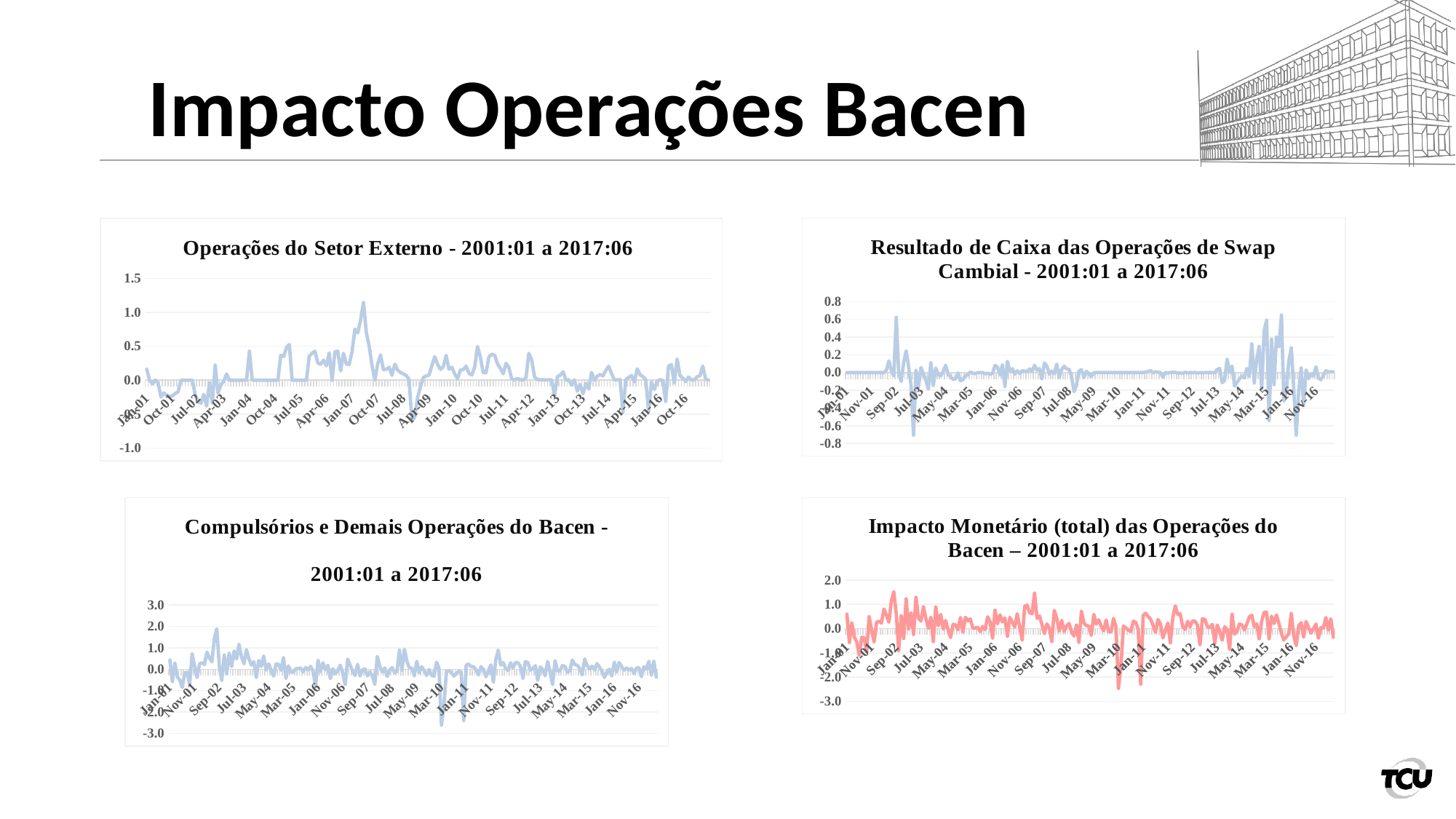

# Impacto Operações Bacen

### Chart: Resultado de Caixa das Operações de Swap Cambial - 2001:01 a 2017:06

| Category |  |
|---|---|
| 36892 | 0.0 |
| 36923 | 0.0 |
| 36951 | 0.0 |
| 36982 | 0.0 |
| 37012 | 0.0 |
| 37043 | 0.0 |
| 37073 | 0.0 |
| 37104 | 0.0 |
| 37135 | 0.0 |
| 37165 | 0.0 |
| 37196 | 0.0 |
| 37226 | 0.0 |
| 37257 | 0.0 |
| 37288 | 0.0 |
| 37316 | 0.0 |
| 37347 | 0.0 |
| 37377 | 0.02750326040636499 |
| 37408 | 0.1313685322986971 |
| 37438 | 0.017647235959545836 |
| 37469 | -0.0364070486659255 |
| 37500 | 0.6225584326318615 |
| 37530 | -0.010801676178398877 |
| 37561 | -0.10084517060826939 |
| 37591 | 0.11465708039114157 |
| 37622 | 0.24452378759806598 |
| 37653 | 0.06150977031594491 |
| 37681 | -0.15287133086112958 |
| 37712 | -0.7078278603974497 |
| 37742 | 0.02482755882255355 |
| 37773 | -0.15989853162586024 |
| 37803 | 0.05721639810975063 |
| 37834 | -0.016529798155349343 |
| 37865 | -0.09247809008197995 |
| 37895 | -0.18639797506006847 |
| 37926 | 0.1096512478800489 |
| 37956 | -0.1459851812496865 |
| 37987 | 0.05027828862642923 |
| 38018 | -0.022837050936664983 |
| 38047 | -0.038764674096005224 |
| 38078 | 0.014105841247672588 |
| 38108 | 0.08112406089218416 |
| 38139 | -0.019718652214703796 |
| 38169 | -0.047139654966320534 |
| 38200 | -0.07734064533727436 |
| 38231 | -0.07151160568250546 |
| 38261 | -0.00433935425118108 |
| 38292 | -0.09454922213980768 |
| 38322 | -0.08078452407682118 |
| 38353 | -0.03627065725810676 |
| 38384 | -0.025955334874337564 |
| 38412 | 0.008147074272053785 |
| 38443 | -0.009202356240864391 |
| 38473 | -0.011544641544265037 |
| 38504 | -0.0022496777018018847 |
| 38534 | -0.0004225832388801641 |
| 38565 | -0.0015873685375045155 |
| 38596 | -0.014780672836856367 |
| 38626 | -0.006807595329363163 |
| 38657 | -0.021929011513401372 |
| 38687 | -0.007927069589781 |
| 38718 | 0.08088193787600473 |
| 38749 | 0.061007639669215276 |
| 38777 | -0.027617773518890044 |
| 38808 | 0.08771899617961858 |
| 38838 | -0.15778511920684093 |
| 38869 | 0.12561810539646404 |
| 38899 | 0.01651512537702668 |
| 38930 | 0.04269114848930146 |
| 38961 | -0.017053862112394062 |
| 38991 | 0.02030809081813896 |
| 39022 | -0.011558853829873966 |
| 39052 | 0.020706626433168382 |
| 39083 | 0.016681758432040738 |
| 39114 | 0.012276519837406763 |
| 39142 | 0.04119022786286463 |
| 39173 | 0.010205019800194715 |
| 39203 | 0.08203368584965029 |
| 39234 | 0.026197388869615198 |
| 39264 | 0.04398191170935008 |
| 39295 | -0.07199323961340329 |
| 39326 | 0.10800460057548336 |
| 39356 | 0.07425623348949742 |
| 39387 | -0.019515445755055302 |
| 39417 | 0.017825891489834773 |
| 39448 | -0.013720195549624952 |
| 39479 | 0.09480929326423912 |
| 39508 | -0.05796041792700496 |
| 39539 | 0.03513393084263639 |
| 39569 | 0.07036378826538169 |
| 39600 | 0.04134431210049552 |
| 39630 | 0.035318481255376816 |
| 39661 | -0.04486686818703576 |
| 39692 | -0.21541214127353478 |
| 39722 | -0.1432926639509516 |
| 39753 | 0.018147739251926823 |
| 39783 | 0.031628476447913965 |
| 39814 | -0.054506054055629784 |
| 39845 | 0.013253874285597461 |
| 39873 | -0.01344544463480977 |
| 39904 | -0.04395806540351732 |
| 39934 | -0.0025183223067271193 |
| 39965 | -0.0004538440637760686 |
| 39995 | -8.330813167686196e-05 |
| 40026 | 0.0 |
| 40057 | 0.0 |
| 40087 | 0.0 |
| 40118 | 0.0 |
| 40148 | 0.0 |
| 40179 | 0.0 |
| 40210 | 0.0 |
| 40238 | 0.0 |
| 40269 | 0.0 |
| 40299 | 0.0 |
| 40330 | 0.0 |
| 40360 | 0.0 |
| 40391 | 0.0 |
| 40422 | 0.0 |
| 40452 | 0.0 |
| 40483 | 0.0 |
| 40513 | 0.0 |
| 40544 | -0.00030123668883668797 |
| 40575 | 0.004851196652824082 |
| 40603 | 0.010166132784750651 |
| 40634 | 0.022719368437843994 |
| 40664 | -0.006235010877621937 |
| 40695 | 0.008540407734489941 |
| 40725 | 0.0029672341632956552 |
| 40756 | -9.093621487344054e-05 |
| 40787 | -0.051782101429692466 |
| 40817 | 0.0010220840481898737 |
| 40848 | -0.005447730981331532 |
| 40878 | -0.0007277981170290897 |
| 40909 | 0.0041848487000640385 |
| 40940 | 0.0018879872451877159 |
| 40969 | -0.007659290042550724 |
| 41000 | -0.0029143742691896536 |
| 41030 | -0.011539914983246573 |
| 41061 | 0.005523023272678667 |
| 41091 | -0.0060728193846591345 |
| 41122 | 0.0012911205594641675 |
| 41153 | -0.0022371451164587912 |
| 41183 | 0.0009183498660226782 |
| 41214 | -0.00583057869639947 |
| 41244 | -0.0011807445509225795 |
| 41275 | -0.0028026810582404533 |
| 41306 | -0.0010765542525430038 |
| 41334 | -0.0009041548526448866 |
| 41365 | -6.126683292809636e-05 |
| 41395 | 0.0 |
| 41426 | 0.0006520857533549769 |
| 41456 | 0.033691545628825315 |
| 41487 | 0.04624702356221543 |
| 41518 | -0.11447155648240008 |
| 41548 | -0.08932920193839972 |
| 41579 | 0.15128437594893684 |
| 41609 | 0.0009122788233742898 |
| 41640 | 0.07289546504815923 |
| 41671 | -0.15338274101015933 |
| 41699 | -0.11332887119909284 |
| 41730 | -0.07191098041335175 |
| 41760 | -0.03965576123606877 |
| 41791 | -0.060739882571921346 |
| 41821 | 0.046077218177285474 |
| 41852 | -0.04397951983711499 |
| 41883 | 0.32363285380741563 |
| 41913 | -0.11827732021871223 |
| 41944 | 0.151793246148899 |
| 41974 | 0.2949474378287901 |
| 42005 | -0.18590659783838526 |
| 42036 | 0.46977613135473284 |
| 42064 | 0.5901066070128087 |
| 42095 | -0.5426487139994458 |
| 42125 | 0.3754936449331431 |
| 42156 | -0.13754223452123238 |
| 42186 | 0.403205619251486 |
| 42217 | 0.28977004723664396 |
| 42248 | 0.6481558940179942 |
| 42278 | -0.318707750744556 |
| 42309 | -0.1999844508849399 |
| 42339 | 0.12989529248174378 |
| 42370 | 0.2790231875944515 |
| 42401 | -0.19418320132393388 |
| 42430 | -0.7064833545237512 |
| 42461 | -0.2036008964508175 |
| 42491 | 0.05022816143345567 |
| 42522 | -0.3715086700198152 |
| 42552 | 0.02892862977737349 |
| 42583 | -0.06883496365325674 |
| 42614 | -0.018056914282663792 |
| 42644 | -0.03855039945756557 |
| 42675 | 0.06328447660071874 |
| 42705 | -0.06156349934496084 |
| 42736 | -0.08114742038876468 |
| 42767 | -0.0332045936449301 |
| 42795 | 0.01949516043400784 |
| 42826 | 0.008771891040690524 |
| 42856 | 0.00962142754775277 |
| 42887 | 0.00853471362370441 |

### Chart: Operações do Setor Externo - 2001:01 a 2017:06

| Category |  |
|---|---|
| 36892 | 0.1621725556946196 |
| 36923 | 0.00015046217082658817 |
| 36951 | -0.05409096682797513 |
| 36982 | 0.0008869305472697897 |
| 37012 | -0.04384685998779825 |
| 37043 | -0.24888832966426994 |
| 37073 | -0.18621639185552583 |
| 37104 | -0.22530628432216285 |
| 37135 | -0.24278531807560133 |
| 37165 | -0.23097629834507027 |
| 37196 | -0.19540522443980318 |
| 37226 | -0.16966009677163235 |
| 37257 | 9.889864063648779e-05 |
| 37288 | -0.0004243540660471597 |
| 37316 | -0.00022912013373888783 |
| 37347 | -0.00042623791628161167 |
| 37377 | -0.00012766765440620353 |
| 37408 | -0.21733480414533085 |
| 37438 | -0.31449544805300866 |
| 37469 | -0.3396543846717366 |
| 37500 | -0.20911753763335306 |
| 37530 | -0.38080965364519176 |
| 37561 | -0.04273551946908925 |
| 37591 | -0.3346079154519689 |
| 37622 | 0.22228587567920474 |
| 37653 | -0.19153600285797154 |
| 37681 | -0.06535213701594665 |
| 37712 | -0.016382077403375727 |
| 37742 | 0.0927969635225449 |
| 37773 | 0.0008122321285574548 |
| 37803 | -0.0016375025892808568 |
| 37834 | 0.0008405200276781748 |
| 37865 | -0.0003857606955709601 |
| 37895 | -3.793137046642449e-05 |
| 37926 | 0.0006222297549944861 |
| 37956 | 0.0007857619188595314 |
| 37987 | 0.4262140018845955 |
| 38018 | 0.001151521549553587 |
| 38047 | -0.0010846266839315195 |
| 38078 | 0.0001521567502768323 |
| 38108 | 0.0004463752567232425 |
| 38139 | 0.00015632008993620458 |
| 38169 | -0.0015246262801266784 |
| 38200 | -6.826194045159327e-05 |
| 38231 | -0.0008137989873854231 |
| 38261 | -0.000247511140162654 |
| 38292 | 0.00045771274377322854 |
| 38322 | 0.3670561893881159 |
| 38353 | 0.3478408612890561 |
| 38384 | 0.4800811056504952 |
| 38412 | 0.5251059309043669 |
| 38443 | -0.0003609616151997878 |
| 38473 | -6.58247301479303e-05 |
| 38504 | -0.00012243275084939352 |
| 38534 | -0.0008782944126498886 |
| 38565 | 0.000592024348573613 |
| 38596 | -0.0005677734626952089 |
| 38626 | 0.35603942360541785 |
| 38657 | 0.39754695654070465 |
| 38687 | 0.42666208111225334 |
| 38718 | 0.25273235976519676 |
| 38749 | 0.23326532222595558 |
| 38777 | 0.29512818973562355 |
| 38808 | 0.21111691909121377 |
| 38838 | 0.4017936302132742 |
| 38869 | -0.00022777257785451419 |
| 38899 | 0.41953984415121187 |
| 38930 | 0.4274539233746124 |
| 38961 | 0.13812259083512507 |
| 38991 | 0.39539417467822624 |
| 39022 | 0.23788821906997648 |
| 39052 | 0.2311112137071417 |
| 39083 | 0.42381332559486223 |
| 39114 | 0.7517372033938038 |
| 39142 | 0.6969171446657043 |
| 39173 | 0.8871770453051576 |
| 39203 | 1.146024144175864 |
| 39234 | 0.7070758408285199 |
| 39264 | 0.5036548593962453 |
| 39295 | 0.22054184161316545 |
| 39326 | -0.00011474822163485808 |
| 39356 | 0.2401969035293236 |
| 39387 | 0.3708380520341103 |
| 39417 | 0.15477746483866542 |
| 39448 | 0.16054221099046137 |
| 39479 | 0.18781684931648757 |
| 39508 | 0.07250810500908186 |
| 39539 | 0.23600497642104057 |
| 39569 | 0.14680497867287937 |
| 39600 | 0.11295950855863261 |
| 39630 | 0.09251203539941685 |
| 39661 | 0.06909387969682305 |
| 39692 | 0.009472997414435866 |
| 39722 | -0.6008789790635869 |
| 39753 | -0.5436161316036 |
| 39783 | -0.25232356350792734 |
| 39814 | -0.09763669318666653 |
| 39845 | 0.04075788064990255 |
| 39873 | 0.06273105100540542 |
| 39904 | 0.0733901682621714 |
| 39934 | 0.21470132188881436 |
| 39965 | 0.3458515791486816 |
| 39995 | 0.23533341567896993 |
| 40026 | 0.15877427802322258 |
| 40057 | 0.19885341853552568 |
| 40087 | 0.36574480853914704 |
| 40118 | 0.16140565363060266 |
| 40148 | 0.19012685823826225 |
| 40179 | 0.09123641987346157 |
| 40210 | 0.02193624873551453 |
| 40238 | 0.15176017264766714 |
| 40269 | 0.1540772710249013 |
| 40299 | 0.2075749538381264 |
| 40330 | 0.10168573053680054 |
| 40360 | 0.07568765020799308 |
| 40391 | 0.19488874576140006 |
| 40422 | 0.4961315651732603 |
| 40452 | 0.3414896974548481 |
| 40483 | 0.10951342058259042 |
| 40513 | 0.11004360181962897 |
| 40544 | 0.3435535882528124 |
| 40575 | 0.3829097157481074 |
| 40603 | 0.3681030557665651 |
| 40634 | 0.24077116350237165 |
| 40664 | 0.17421147705452808 |
| 40695 | 0.09406653998471065 |
| 40725 | 0.25014383106204874 |
| 40756 | 0.18697644879224926 |
| 40787 | 0.0181312113685278 |
| 40817 | 0.005037231643942672 |
| 40848 | 0.024441400370110153 |
| 40878 | 0.006937808445423639 |
| 40909 | 0.004380427782794581 |
| 40940 | 0.03547004675966116 |
| 40969 | 0.3946840450060867 |
| 41000 | 0.29775883004978243 |
| 41030 | 0.04880593062981041 |
| 41061 | 0.009200768860770212 |
| 41091 | 0.004640428851844252 |
| 41122 | 0.005855055507155417 |
| 41153 | 0.0038162300295508465 |
| 41183 | 0.006130517744823404 |
| 41214 | 0.0065429592179469635 |
| 41244 | -0.22795412440080087 |
| 41275 | 0.05022991293542195 |
| 41306 | 0.07284780204547149 |
| 41334 | 0.12417450877428678 |
| 41365 | 0.0051812008739198934 |
| 41395 | 0.005272023975449573 |
| 41426 | -0.07321381862552105 |
| 41456 | 0.0041148696368006705 |
| 41487 | -0.1627297131139572 |
| 41518 | -0.062429805525052284 |
| 41548 | -0.19785472624565914 |
| 41579 | -0.04989540257048907 |
| 41609 | -0.13079576766456844 |
| 41640 | 0.11478009318315878 |
| 41671 | 0.001079108349902375 |
| 41699 | 0.05642695262713522 |
| 41730 | 0.08385759892884613 |
| 41760 | 0.06125089031949775 |
| 41791 | 0.14577911233295873 |
| 41821 | 0.20338686184437565 |
| 41852 | 0.09846014245134492 |
| 41883 | 0.005207553812140841 |
| 41913 | 0.00544072713542183 |
| 41944 | 0.007559382697649082 |
| 41974 | -0.4705447336221631 |
| 42005 | 0.007591531455218037 |
| 42036 | 0.0393603278230078 |
| 42064 | 0.06861286905737739 |
| 42095 | -0.024434786454198026 |
| 42125 | 0.165770077817476 |
| 42156 | 0.07981964897370558 |
| 42186 | 0.052091767199662325 |
| 42217 | 0.009799884376702584 |
| 42248 | -0.46180522149262454 |
| 42278 | -0.028861583402389094 |
| 42309 | -0.13647030596894427 |
| 42339 | -0.01795462626701741 |
| 42370 | 0.008776994950390834 |
| 42401 | -0.0053906052600303745 |
| 42430 | -0.31394205959548227 |
| 42461 | 0.21000428421741063 |
| 42491 | 0.22804588530491884 |
| 42522 | -0.042508259175496894 |
| 42552 | 0.3131852274722814 |
| 42583 | 0.06912191725593483 |
| 42614 | 0.02790627290265906 |
| 42644 | -0.018949931162456222 |
| 42675 | 0.04673682865101607 |
| 42705 | 0.005624438175899743 |
| 42736 | 0.004234471830769939 |
| 42767 | 0.05002651709797031 |
| 42795 | 0.06405809584212462 |
| 42826 | 0.20828431044067094 |
| 42856 | 0.012126819350273968 |
| 42887 | 0.003423623574644391 |

### Chart: Compulsórios e Demais Operações do Bacen -
2001:01 a 2017:06

| Category |  |
|---|---|
| 36892 | 0.4291573461388352 |
| 36923 | -0.5747742042002363 |
| 36951 | 0.29230363785386004 |
| 36982 | -0.3507707672139041 |
| 37012 | -0.513446862714255 |
| 37043 | -0.8552102548770426 |
| 37073 | -0.17299945441046188 |
| 37104 | -0.14531464982854014 |
| 37135 | -0.7123089639373901 |
| 37165 | 0.7168757824342707 |
| 37196 | 0.139963428612956 |
| 37226 | -0.3835149132691093 |
| 37257 | 0.25387453562962825 |
| 37288 | 0.30340853531569134 |
| 37316 | 0.22239805406718766 |
| 37347 | 0.8053116174344134 |
| 37377 | 0.5297098239373226 |
| 37408 | 0.34829780437277846 |
| 37438 | 1.4288734224246145 |
| 37469 | 1.8943459091634376 |
| 37500 | 0.18884932722307923 |
| 37530 | -0.5177258138618827 |
| 37561 | 0.6682157424256541 |
| 37591 | -0.1924594733525299 |
| 37622 | 0.75667318457459 |
| 37653 | 0.12516299616199372 |
| 37681 | 0.8597236166547139 |
| 37712 | 0.48228686626643497 |
| 37742 | 1.16962409051498 |
| 37773 | 0.5859614862628547 |
| 37803 | 0.2562981880871279 |
| 37834 | 0.9188643832529264 |
| 37865 | 0.4926912286133082 |
| 37895 | 0.19725902929680603 |
| 37926 | 0.3572456457592898 |
| 37956 | -0.38976249375137484 |
| 37987 | 0.4108789252960871 |
| 38018 | 0.13757574788460197 |
| 38047 | 0.6215897930694086 |
| 38078 | -0.033788793338057885 |
| 38108 | 0.25451798411720267 |
| 38139 | -0.04846756874446289 |
| 38169 | -0.32185427859303306 |
| 38200 | 0.24949246629845886 |
| 38231 | 0.22973500680604853 |
| 38261 | -0.046226172341195006 |
| 38292 | 0.5502878331520885 |
| 38322 | -0.43307895355705167 |
| 38353 | 0.15782063187370848 |
| 38384 | -0.13381064195753767 |
| 38412 | -0.13681633429507026 |
| 38443 | 0.02405489001355695 |
| 38473 | 0.03385273122464138 |
| 38504 | 0.0585767278371436 |
| 38534 | -0.12462867799641106 |
| 38565 | 0.0856137238290568 |
| 38596 | -0.025826411423003445 |
| 38626 | 0.13444015157634134 |
| 38657 | -0.10140495203413273 |
| 38687 | -0.8090707943496318 |
| 38718 | 0.4259152124336728 |
| 38749 | -0.09790352936746374 |
| 38777 | 0.29770803996417733 |
| 38808 | -0.02572538810936957 |
| 38838 | 0.19266113986561795 |
| 38869 | -0.43938962296163003 |
| 38899 | 0.026591136472309956 |
| 38930 | -0.20577552561399956 |
| 38961 | -0.06014675356931781 |
| 38991 | 0.1920070278517727 |
| 39022 | -0.17809532634101036 |
| 39052 | -0.7177735262750463 |
| 39083 | 0.4741958224835764 |
| 39114 | 0.20257506908834327 |
| 39142 | -0.0877074191212363 |
| 39173 | -0.2920722205528907 |
| 39203 | 0.23131199085368084 |
| 39234 | -0.3118058071834554 |
| 39264 | -0.028145316205060028 |
| 39295 | 0.015593157766520052 |
| 39326 | -0.30772362885305504 |
| 39356 | -0.12459018913820129 |
| 39387 | -0.3267920289032409 |
| 39417 | -0.7039884019060635 |
| 39448 | 0.6041181571554279 |
| 39479 | 0.14056882667508416 |
| 39508 | -0.11793839147740477 |
| 39539 | 0.06464962775072346 |
| 39569 | -0.3355757867475751 |
| 39600 | -0.04277000454802725 |
| 39630 | 0.08224085571681028 |
| 39661 | -0.1641126621055105 |
| 39692 | -0.09798144525309761 |
| 39722 | 0.8932117304586762 |
| 39753 | -0.04255790995792534 |
| 39783 | 0.939584157881569 |
| 39814 | 0.37896090626111684 |
| 39845 | 0.061494855171853394 |
| 39873 | 0.05904467419232555 |
| 39904 | -0.3103031516387862 |
| 39934 | 0.37320237380281474 |
| 39965 | -0.15884286687997645 |
| 39995 | 0.12443228545075063 |
| 40026 | -0.06933923239867344 |
| 40057 | -0.28913570830047974 |
| 40087 | -0.013380476078595873 |
| 40118 | -0.287898000072058 |
| 40148 | -0.32217782276918255 |
| 40179 | 0.3275475685324666 |
| 40210 | 0.05515111284044341 |
| 40238 | -2.6140786697843215 |
| 40269 | -1.7011504711223997 |
| 40299 | -0.10266229885223435 |
| 40330 | -0.06978360252998667 |
| 40360 | -0.14460717165715814 |
| 40391 | -0.31558934334434313 |
| 40422 | -0.1937779743774986 |
| 40452 | -0.08620400190258524 |
| 40483 | -0.14315165171155766 |
| 40513 | -2.3967987122990166 |
| 40544 | 0.1954141522185919 |
| 40575 | 0.24519863753458296 |
| 40603 | 0.1245241745576115 |
| 40634 | 0.1281529668395631 |
| 40664 | -0.04083788306320829 |
| 40695 | -0.259845550202112 |
| 40725 | 0.12192520428802606 |
| 40756 | 0.0008816196888388065 |
| 40787 | -0.3520281842631174 |
| 40817 | -0.07888208625751515 |
| 40848 | 0.20586886993446268 |
| 40878 | -0.5928016947149495 |
| 40909 | 0.44182238300159915 |
| 40940 | 0.8996102885395884 |
| 40969 | 0.201940697519102 |
| 41000 | 0.3130993580693307 |
| 41030 | 0.04141666296141298 |
| 41061 | -0.0546750427097732 |
| 41091 | 0.3033538456613774 |
| 41122 | 0.0598211807990903 |
| 41153 | 0.31938509948136135 |
| 41183 | 0.2976221659905655 |
| 41214 | 0.13836411208093993 |
| 41244 | -0.429099938985954 |
| 41275 | 0.3594448640800546 |
| 41306 | 0.30765047988475164 |
| 41334 | -0.043791038698689895 |
| 41365 | 0.03493221865558828 |
| 41395 | 0.17086073981759825 |
| 41426 | -0.5189217859540045 |
| 41456 | 0.10781699885758728 |
| 41487 | -0.0015266872663426722 |
| 41518 | -0.3051015977641777 |
| 41548 | 0.3614843042675393 |
| 41579 | -0.13873156720462476 |
| 41609 | -0.7158951694779748 |
| 41640 | 0.40045989657526676 |
| 41671 | -0.07355090021247897 |
| 41699 | -0.07494694094051733 |
| 41730 | 0.17204774262942604 |
| 41760 | 0.1359203168071904 |
| 41791 | -0.14403966701871437 |
| 41821 | -0.05606065357986813 |
| 41852 | 0.4281029203036362 |
| 41883 | 0.22018234457424762 |
| 41913 | 0.18762366866793528 |
| 41944 | 0.03414592557311046 |
| 41974 | -0.2595087250884304 |
| 42005 | 0.4831324097851383 |
| 42036 | 0.16377232033402456 |
| 42064 | 0.012622189361548289 |
| 42095 | 0.14314802049661446 |
| 42125 | -0.03445651670899638 |
| 42156 | 0.2638592177826194 |
| 42186 | 0.10292060224547663 |
| 42217 | -0.08831324642819864 |
| 42248 | -0.3854149106545011 |
| 42278 | -0.12385361384444753 |
| 42309 | 0.0014990092425394871 |
| 42339 | -0.3144438218571491 |
| 42370 | 0.3333958684339826 |
| 42401 | -0.1209859408518932 |
| 42430 | 0.3200695052074023 |
| 42461 | 0.11117126472054459 |
| 42491 | -0.037871028877763176 |
| 42522 | 0.06209952820998085 |
| 42552 | -0.046237000706921424 |
| 42583 | 0.03393609818030384 |
| 42614 | -0.1933994683080384 |
| 42644 | 0.06080318798696837 |
| 42675 | 0.07492376248972529 |
| 42705 | -0.34806664087067046 |
| 42736 | 0.12071840808756948 |
| 42767 | 0.009291308447292666 |
| 42795 | 0.3694411129212299 |
| 42826 | -0.279065773937961 |
| 42856 | 0.3801239537004424 |
| 42887 | -0.365014075755589 |

### Chart: Impacto Monetário (total) das Operações do Bacen – 2001:01 a 2017:06

| Category |  |
|---|---|
| 36892 | 0.5913299018334548 |
| 36923 | -0.5746237420294097 |
| 36951 | 0.23821267102588492 |
| 36982 | -0.3498838366666343 |
| 37012 | -0.5572937227020532 |
| 37043 | -1.1040985845413125 |
| 37073 | -0.35921584626598774 |
| 37104 | -0.37062093415070296 |
| 37135 | -0.9550942820129915 |
| 37165 | 0.4858994840892005 |
| 37196 | -0.05544179582684718 |
| 37226 | -0.5531750100407417 |
| 37257 | 0.25397343427026475 |
| 37288 | 0.30298418124964416 |
| 37316 | 0.22216893393344875 |
| 37347 | 0.8048853795181317 |
| 37377 | 0.5570854166892814 |
| 37408 | 0.26233153252614466 |
| 37438 | 1.1320252103311517 |
| 37469 | 1.5182844758257752 |
| 37500 | 0.6022902222215877 |
| 37530 | -0.9093371436854732 |
| 37561 | 0.5246350523482954 |
| 37591 | -0.41241030841335724 |
| 37622 | 1.2234828478518607 |
| 37653 | -0.004863236380032937 |
| 37681 | 0.6415001487776376 |
| 37712 | -0.2419230715343905 |
| 37742 | 1.2872486128600784 |
| 37773 | 0.4268751867655519 |
| 37803 | 0.31187708360759764 |
| 37834 | 0.9031751051252552 |
| 37865 | 0.3998273778357574 |
| 37895 | 0.010823122866271129 |
| 37926 | 0.4675191233943331 |
| 37956 | -0.5349619130822019 |
| 37987 | 0.8873712158071118 |
| 38018 | 0.1158902184974906 |
| 38047 | 0.5817404922894719 |
| 38078 | -0.01953079534010846 |
| 38108 | 0.3360884202661101 |
| 38139 | -0.06802990086923048 |
| 38169 | -0.3705185598394803 |
| 38200 | 0.1720835590207329 |
| 38231 | 0.15740960213615765 |
| 38261 | -0.05081303773253875 |
| 38292 | 0.4561963237560541 |
| 38322 | -0.14680728824575695 |
| 38353 | 0.4693908359046578 |
| 38384 | 0.32031512881861995 |
| 38412 | 0.3964366708813503 |
| 38443 | 0.01449157215749277 |
| 38473 | 0.022242264950228408 |
| 38504 | 0.056204617384492325 |
| 38534 | -0.12592955564794112 |
| 38565 | 0.0846183796401259 |
| 38596 | -0.041174857722555025 |
| 38626 | 0.483671979852396 |
| 38657 | 0.2742129929931706 |
| 38687 | -0.39033578282715947 |
| 38718 | 0.7595295100748743 |
| 38749 | 0.19636943252770717 |
| 38777 | 0.5652184561809108 |
| 38808 | 0.2731105271614628 |
| 38838 | 0.43666965087205123 |
| 38869 | -0.3139992901430205 |
| 38899 | 0.4626461060005484 |
| 38930 | 0.26436954624991427 |
| 38961 | 0.060921975153413195 |
| 38991 | 0.607709293348138 |
| 39022 | 0.048234038899092106 |
| 39052 | -0.46595568613473626 |
| 39083 | 0.9146909065104794 |
| 39114 | 0.9665887923195537 |
| 39142 | 0.6503999534073326 |
| 39173 | 0.6053098445524617 |
| 39203 | 1.4593698208791952 |
| 39234 | 0.42146742251467983 |
| 39264 | 0.5194914549005354 |
| 39295 | 0.1641417597662822 |
| 39326 | -0.1998337764992065 |
| 39356 | 0.1898629478806198 |
| 39387 | 0.02453057737581408 |
| 39417 | -0.5313850455775633 |
| 39448 | 0.7509401725962643 |
| 39479 | 0.42319496925581085 |
| 39508 | -0.10339070439532787 |
| 39539 | 0.3357885350144005 |
| 39569 | -0.11840701980931403 |
| 39600 | 0.11153381611110089 |
| 39630 | 0.21007137237160395 |
| 39661 | -0.1398856505957232 |
| 39692 | -0.30392058911219655 |
| 39722 | 0.1490400874441376 |
| 39753 | -0.5680263023095986 |
| 39783 | 0.7188890708215556 |
| 39814 | 0.22681815901882055 |
| 39845 | 0.1155066101073534 |
| 39873 | 0.10833028056292121 |
| 39904 | -0.28087104878013214 |
| 39934 | 0.585385373384902 |
| 39965 | 0.18655486820492906 |
| 39995 | 0.3596823929980438 |
| 40026 | 0.08943504562454913 |
| 40057 | -0.09028228976495407 |
| 40087 | 0.35236433246055116 |
| 40118 | -0.12649234644145532 |
| 40148 | -0.13205096453092036 |
| 40179 | 0.4187839884059281 |
| 40210 | 0.07708736157595793 |
| 40238 | -2.4623184971366547 |
| 40269 | -1.5470732000974985 |
| 40299 | 0.10491265498589208 |
| 40330 | 0.031902128006813864 |
| 40360 | -0.06891952144916506 |
| 40391 | -0.12070059758294309 |
| 40422 | 0.30235359079576163 |
| 40452 | 0.2552856955522628 |
| 40483 | -0.03363823112896724 |
| 40513 | -2.2867551104793873 |
| 40544 | 0.5386665037825676 |
| 40575 | 0.6329595499355144 |
| 40603 | 0.5027933631089273 |
| 40634 | 0.3916434987797787 |
| 40664 | 0.12713858311369788 |
| 40695 | -0.1572386024829114 |
| 40725 | 0.3750362695133705 |
| 40756 | 0.1877671322662146 |
| 40787 | -0.38567907432428206 |
| 40817 | -0.07282277056538261 |
| 40848 | 0.2248625393232413 |
| 40878 | -0.586591684386555 |
| 40909 | 0.45038765948445775 |
| 40940 | 0.9369683225444372 |
| 40969 | 0.588965452482638 |
| 41000 | 0.6079438138499235 |
| 41030 | 0.07868267860797681 |
| 41061 | -0.03995125057632432 |
| 41091 | 0.30192145512856255 |
| 41122 | 0.0669673568657099 |
| 41153 | 0.3209641843944534 |
| 41183 | 0.3046710336014116 |
| 41214 | 0.13907649260248742 |
| 41244 | -0.6582348079376774 |
| 41275 | 0.4068720959572361 |
| 41306 | 0.3794217276776801 |
| 41334 | 0.079479315222952 |
| 41365 | 0.04005215269658007 |
| 41395 | 0.17613276379304782 |
| 41426 | -0.5914835188261706 |
| 41456 | 0.14562341412321325 |
| 41487 | -0.11800937681808446 |
| 41518 | -0.4820029597716301 |
| 41548 | 0.07430037608348049 |
| 41579 | -0.037342593826177 |
| 41609 | -0.845778658319169 |
| 41640 | 0.5881354548065848 |
| 41671 | -0.2258545328727359 |
| 41699 | -0.13184885951247494 |
| 41730 | 0.1839943611449204 |
| 41760 | 0.1575154458906194 |
| 41791 | -0.05900043725767699 |
| 41821 | 0.193403426441793 |
| 41852 | 0.4825835429178661 |
| 41883 | 0.549022752193804 |
| 41913 | 0.07478707558464488 |
| 41944 | 0.19349855441965852 |
| 41974 | -0.43510602088180333 |
| 42005 | 0.30481734340197103 |
| 42036 | 0.6729087795117653 |
| 42064 | 0.6713416654317345 |
| 42095 | -0.4239354799570293 |
| 42125 | 0.5068072060416228 |
| 42156 | 0.20613663223509263 |
| 42186 | 0.5582179886966249 |
| 42217 | 0.2112566851851479 |
| 42248 | -0.19906423812913143 |
| 42278 | -0.47142294799139256 |
| 42309 | -0.33495574761134467 |
| 42339 | -0.20250315564242272 |
| 42370 | 0.6211960509788249 |
| 42401 | -0.3205597474358574 |
| 42430 | -0.7003559089118313 |
| 42461 | 0.11757465248713773 |
| 42491 | 0.24040301786061136 |
| 42522 | -0.3519174009853312 |
| 42552 | 0.29587685654273355 |
| 42583 | 0.03422305178298193 |
| 42614 | -0.1835501096880431 |
| 42644 | 0.0033028573669465723 |
| 42675 | 0.1849450677414601 |
| 42705 | -0.4040057020397315 |
| 42736 | 0.04380545952957474 |
| 42767 | 0.026113231900332864 |
| 42795 | 0.4529943691973623 |
| 42826 | -0.06200957245659949 |
| 42856 | 0.4018722005984692 |
| 42887 | -0.35305573855724015 |